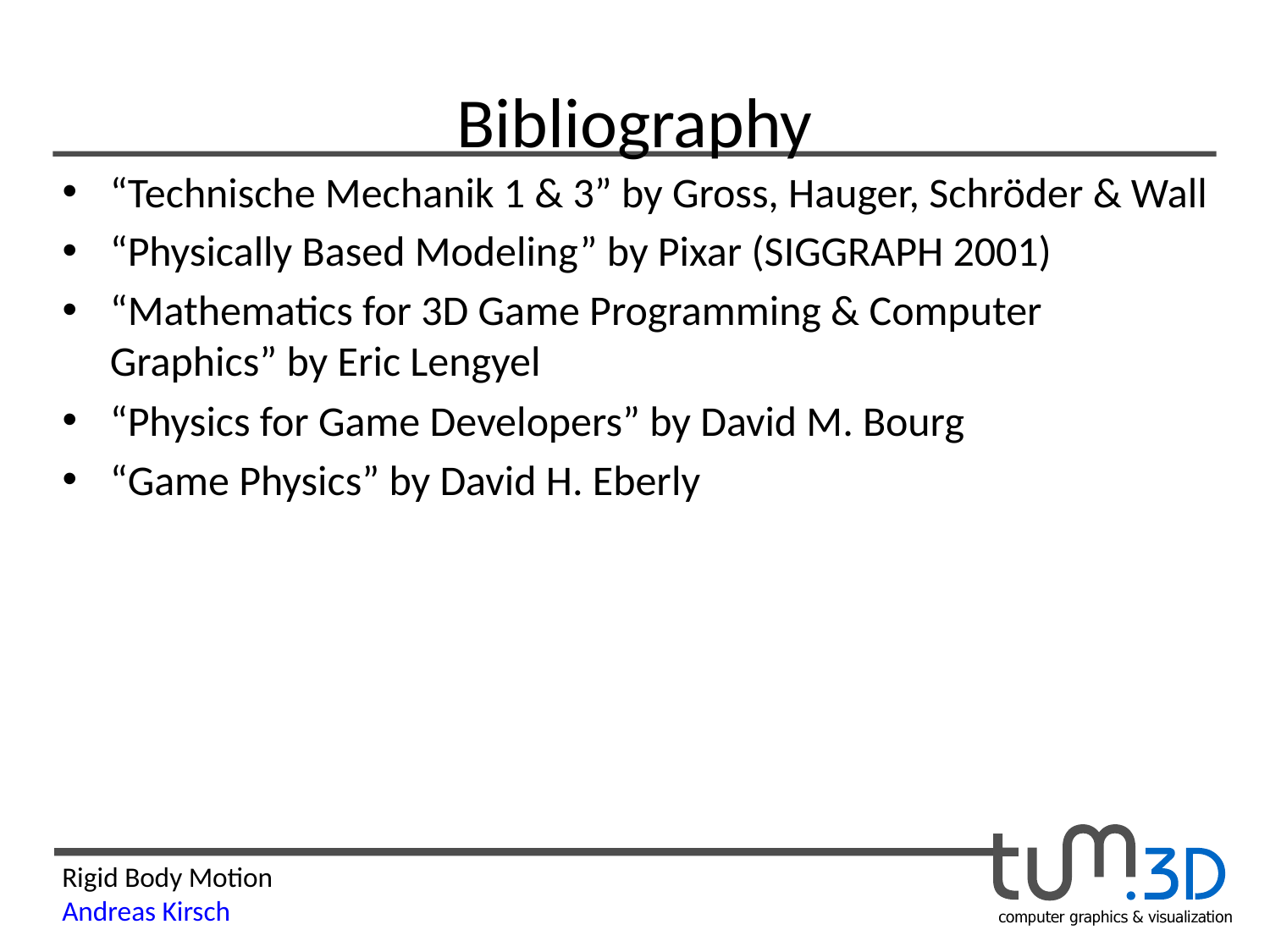

# Bibliography
“Technische Mechanik 1 & 3” by Gross, Hauger, Schröder & Wall
“Physically Based Modeling” by Pixar (SIGGRAPH 2001)
“Mathematics for 3D Game Programming & Computer Graphics” by Eric Lengyel
“Physics for Game Developers” by David M. Bourg
“Game Physics” by David H. Eberly